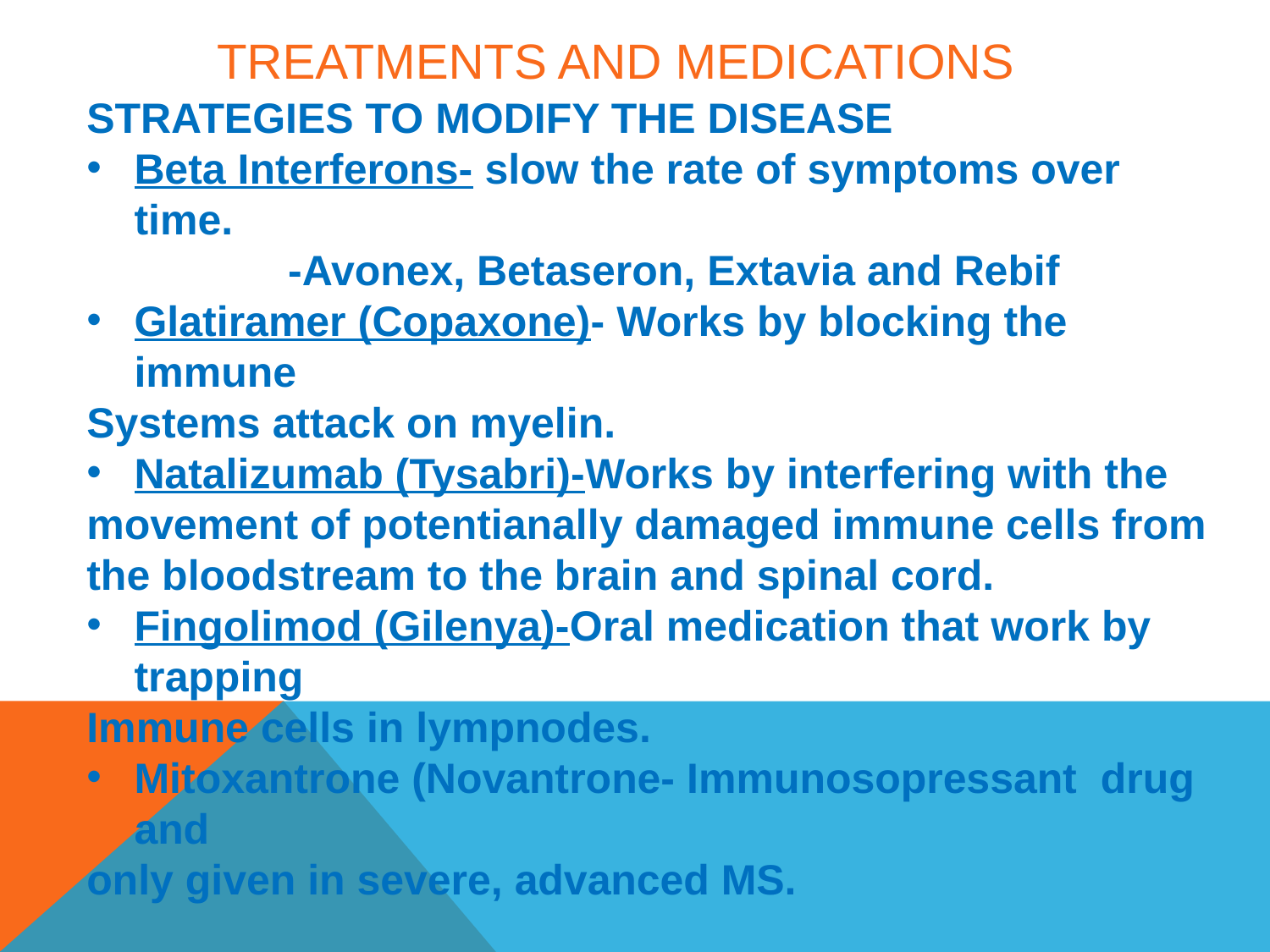

# Treatments and medications

STRATEGIES TO MODIFY THE DISEASE
Beta Interferons- slow the rate of symptoms over time.
                 -Avonex, Betaseron, Extavia and Rebif
Glatiramer (Copaxone)- Works by blocking the immune
Systems attack on myelin.
Natalizumab (Tysabri)-Works by interfering with the
movement of potentianally damaged immune cells from the bloodstream to the brain and spinal cord.
Fingolimod (Gilenya)-Oral medication that work by trapping
Immune cells in lympnodes.
Mitoxantrone (Novantrone- Immunosopressant  drug and
only given in severe, advanced MS.